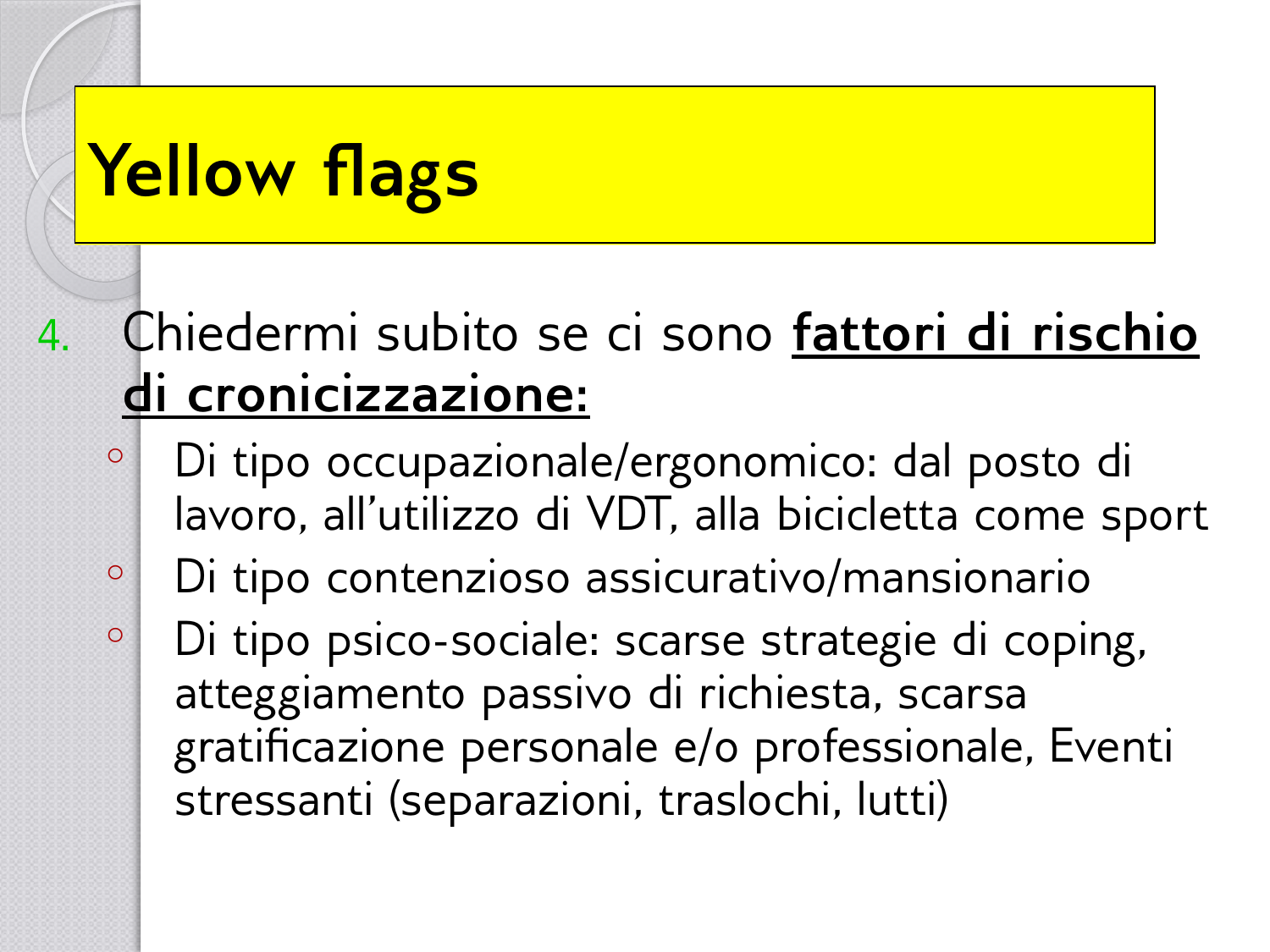

# Yellow flags

Chiedermi subito se ci sono fattori di rischio di cronicizzazione:
Di tipo occupazionale/ergonomico: dal posto di lavoro, all’utilizzo di VDT, alla bicicletta come sport
Di tipo contenzioso assicurativo/mansionario
Di tipo psico-sociale: scarse strategie di coping, atteggiamento passivo di richiesta, scarsa gratificazione personale e/o professionale, Eventi stressanti (separazioni, traslochi, lutti)